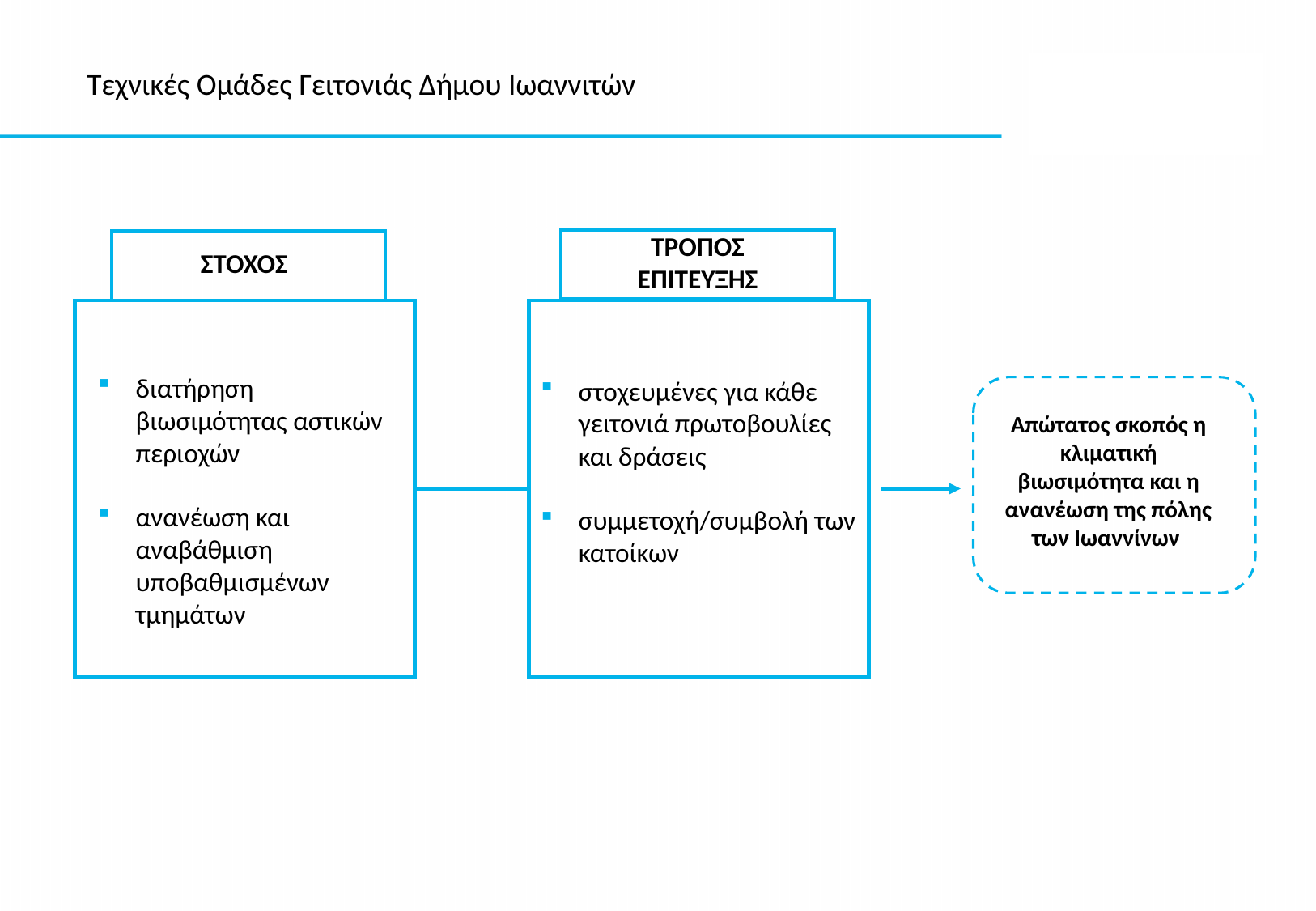

Τεχνικές Ομάδες Γειτονιάς Δήμου Ιωαννιτών
ΤΡΟΠΟΣ ΕΠΙΤΕΥΞΗΣ

ΣΤΟΧΟΣ

διατήρηση βιωσιμότητας αστικών περιοχών

ανανέωση και αναβάθμιση υποβαθμισμένων τμημάτων
στοχευμένες για κάθε γειτονιά πρωτοβουλίες και δράσεις

συμμετοχή/συμβολή των κατοίκων

Απώτατος σκοπός η κλιματική βιωσιμότητα και η ανανέωση της πόλης των Ιωαννίνων